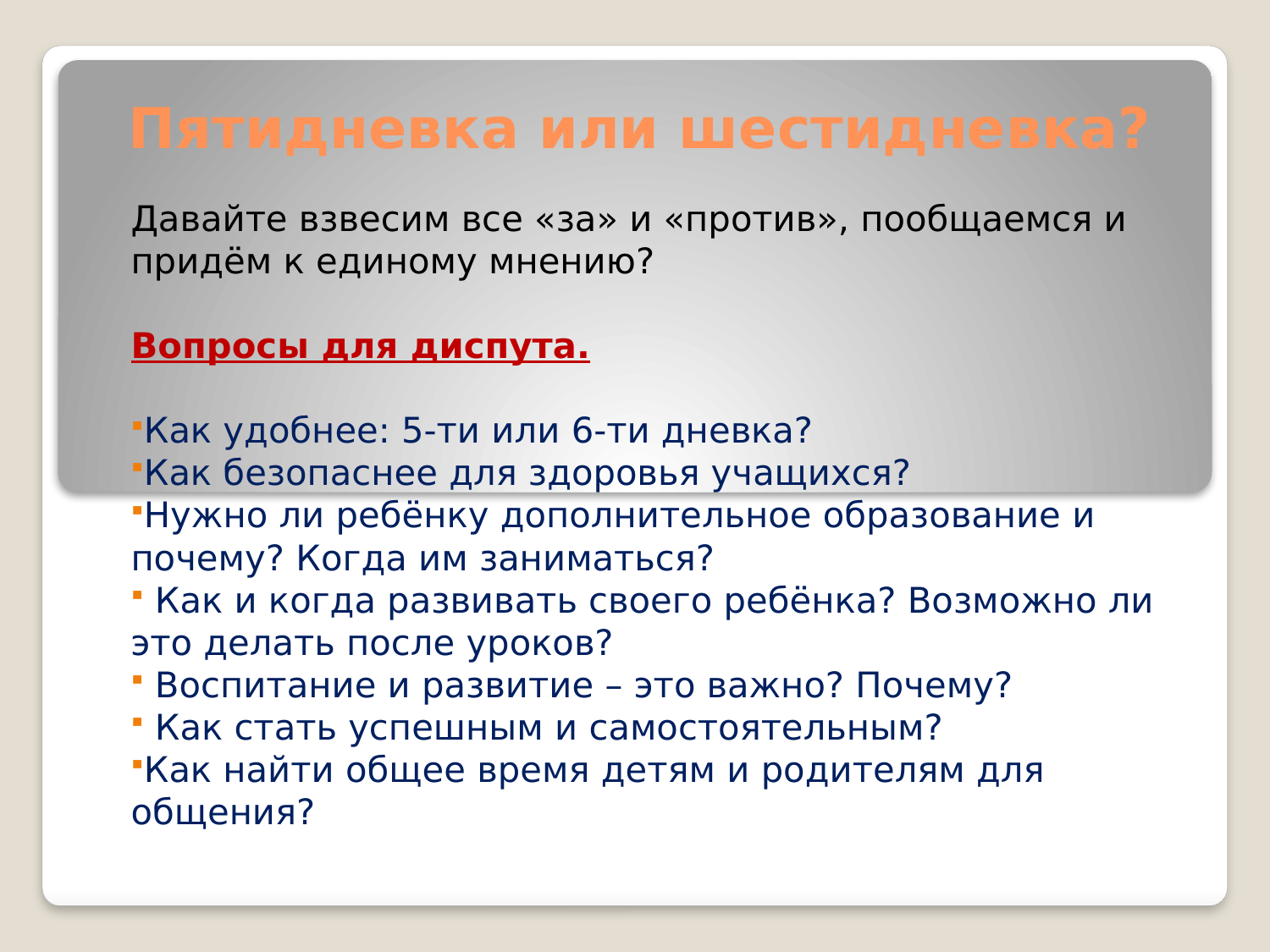

# Пятидневка или шестидневка?
Давайте взвесим все «за» и «против», пообщаемся и придём к единому мнению?

Вопросы для диспута.

Как удобнее: 5-ти или 6-ти дневка?
Как безопаснее для здоровья учащихся?
Нужно ли ребёнку дополнительное образование и почему? Когда им заниматься?
 Как и когда развивать своего ребёнка? Возможно ли это делать после уроков?
 Воспитание и развитие – это важно? Почему?
 Как стать успешным и самостоятельным?
Как найти общее время детям и родителям для общения?